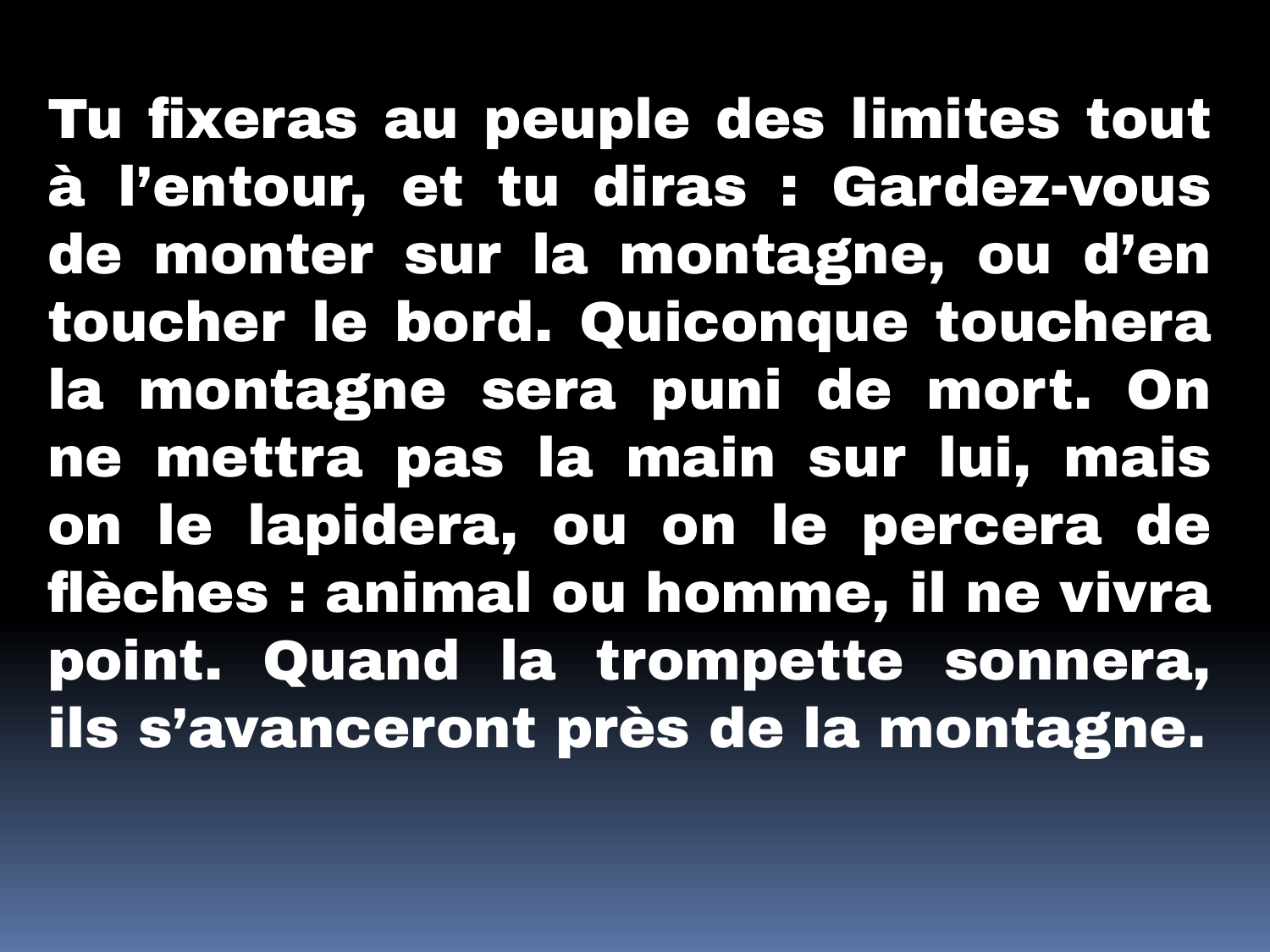

Tu fixeras au peuple des limites tout à l’entour, et tu diras : Gardez-vous de monter sur la montagne, ou d’en toucher le bord. Quiconque touchera la montagne sera puni de mort. On ne mettra pas la main sur lui, mais on le lapidera, ou on le percera de flèches : animal ou homme, il ne vivra point. Quand la trompette sonnera, ils s’avanceront près de la montagne.